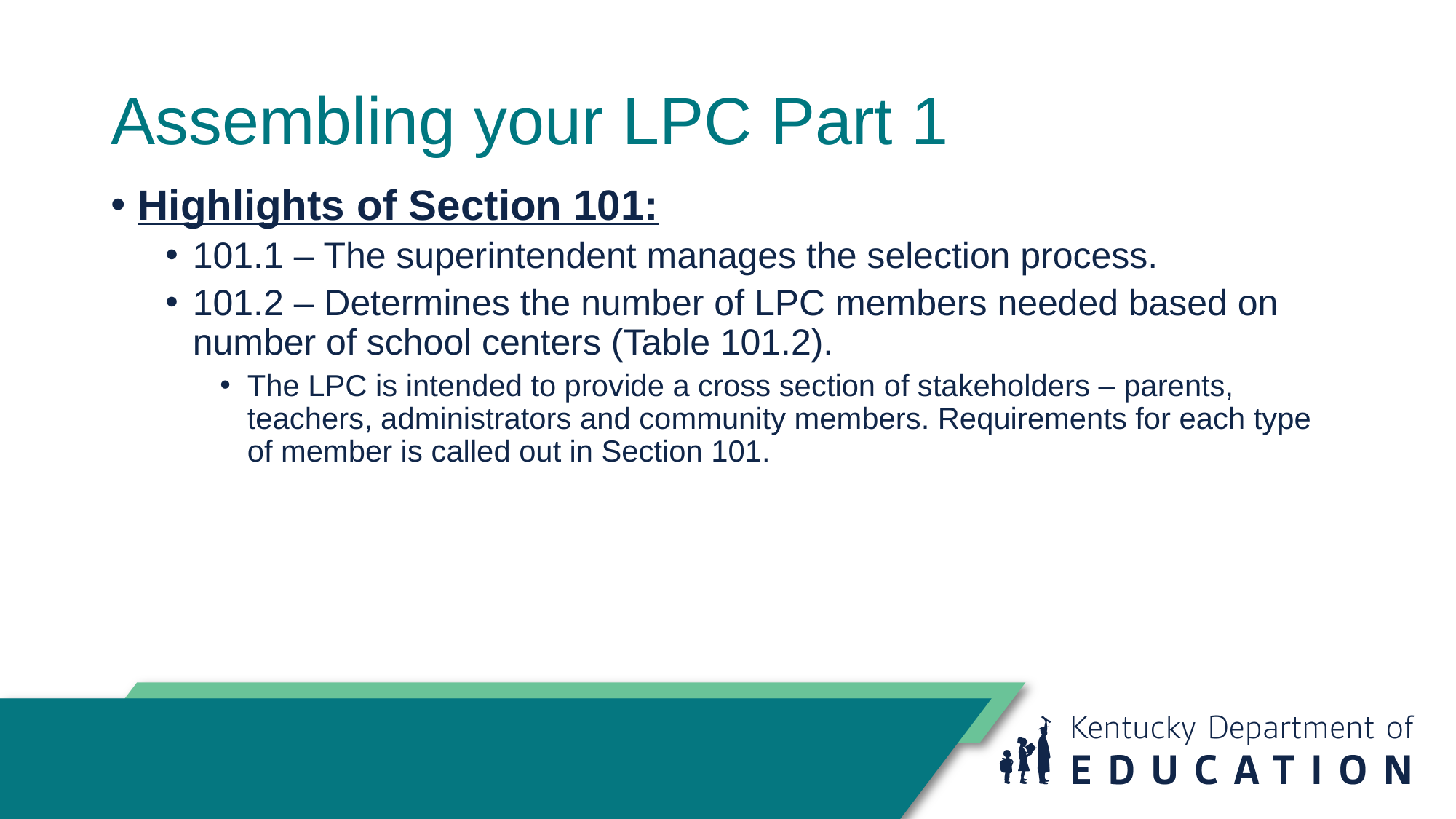

# Assembling your LPC Part 1
Highlights of Section 101:
101.1 – The superintendent manages the selection process.
101.2 – Determines the number of LPC members needed based on number of school centers (Table 101.2).
The LPC is intended to provide a cross section of stakeholders – parents, teachers, administrators and community members. Requirements for each type of member is called out in Section 101.